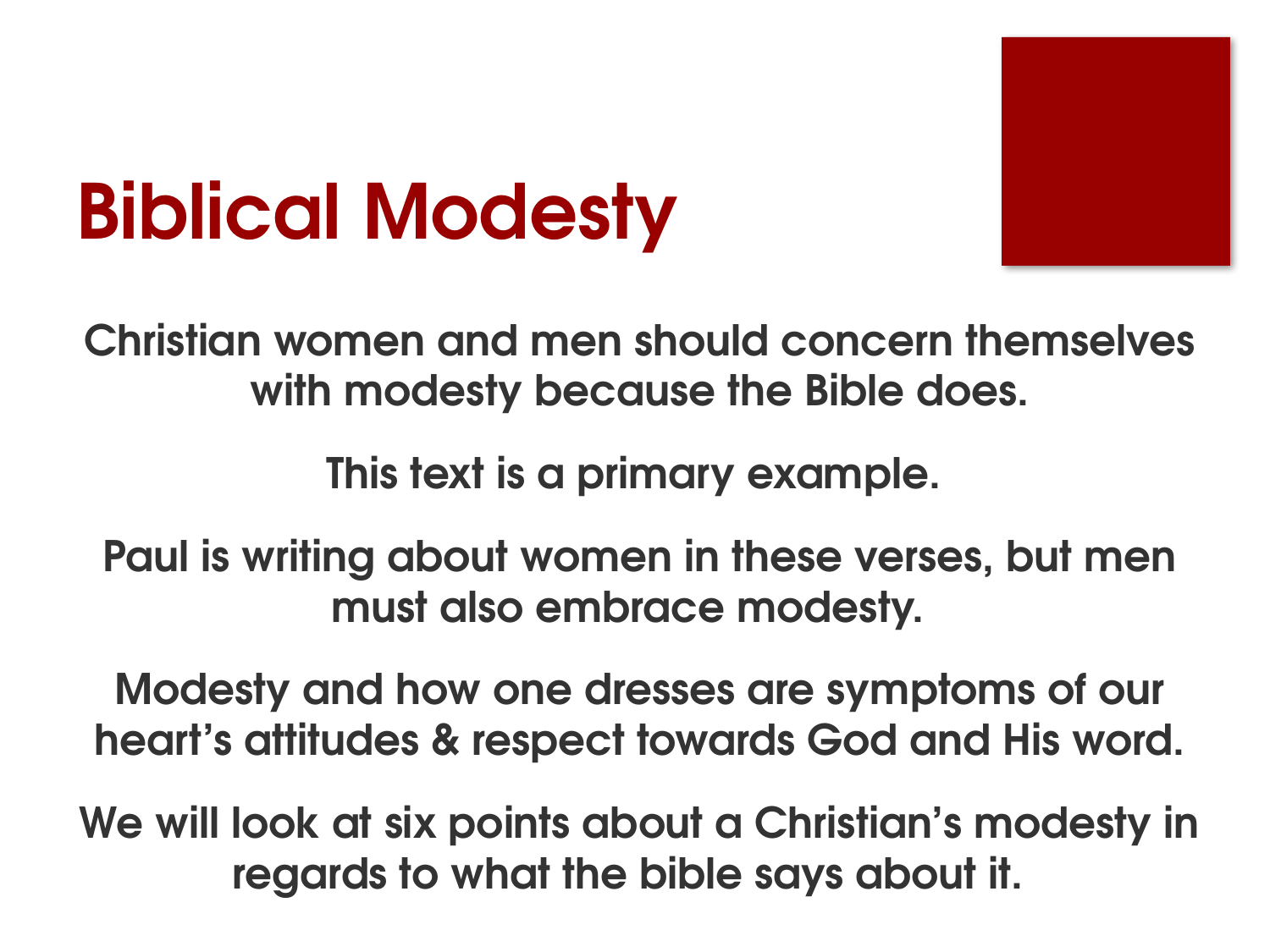

# Biblical Modesty
Christian women and men should concern themselves with modesty because the Bible does.
 This text is a primary example.
Paul is writing about women in these verses, but men must also embrace modesty.
Modesty and how one dresses are symptoms of our heart’s attitudes & respect towards God and His word.
We will look at six points about a Christian’s modesty in regards to what the bible says about it.